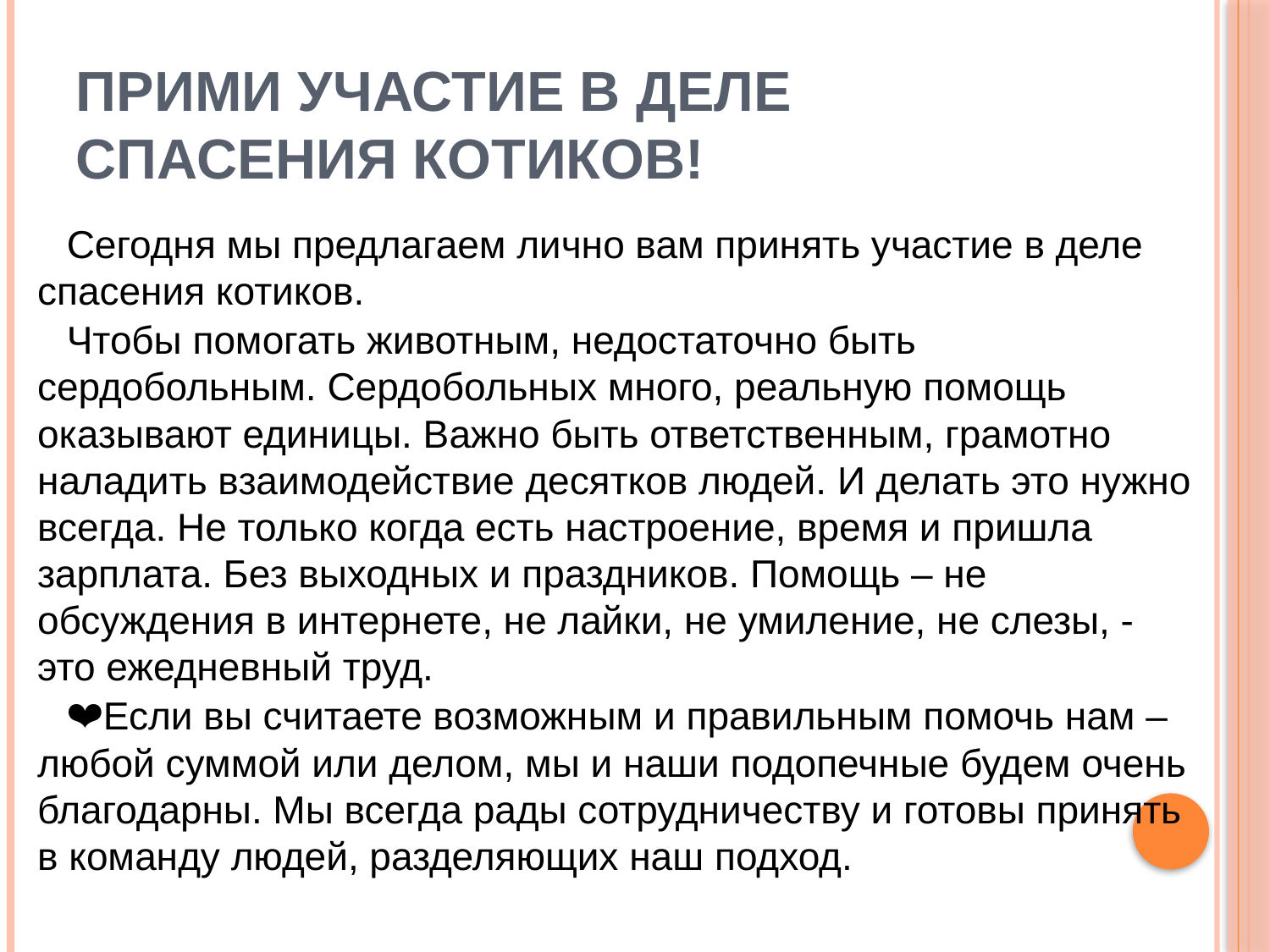

# Прими участие в деле спасения котиков!

	Сегодня мы предлагаем лично вам принять участие в деле спасения котиков.
	Чтобы помогать животным, недостаточно быть сердобольным. Сердобольных много, реальную помощь оказывают единицы. Важно быть ответственным, грамотно наладить взаимодействие десятков людей. И делать это нужно всегда. Не только когда есть настроение, время и пришла зарплата. Без выходных и праздников. Помощь – не обсуждения в интернете, не лайки, не умиление, не слезы, - это ежедневный труд.
	❤Если вы считаете возможным и правильным помочь нам – любой суммой или делом, мы и наши подопечные будем очень благодарны. Мы всегда рады сотрудничеству и готовы принять в команду людей, разделяющих наш подход.